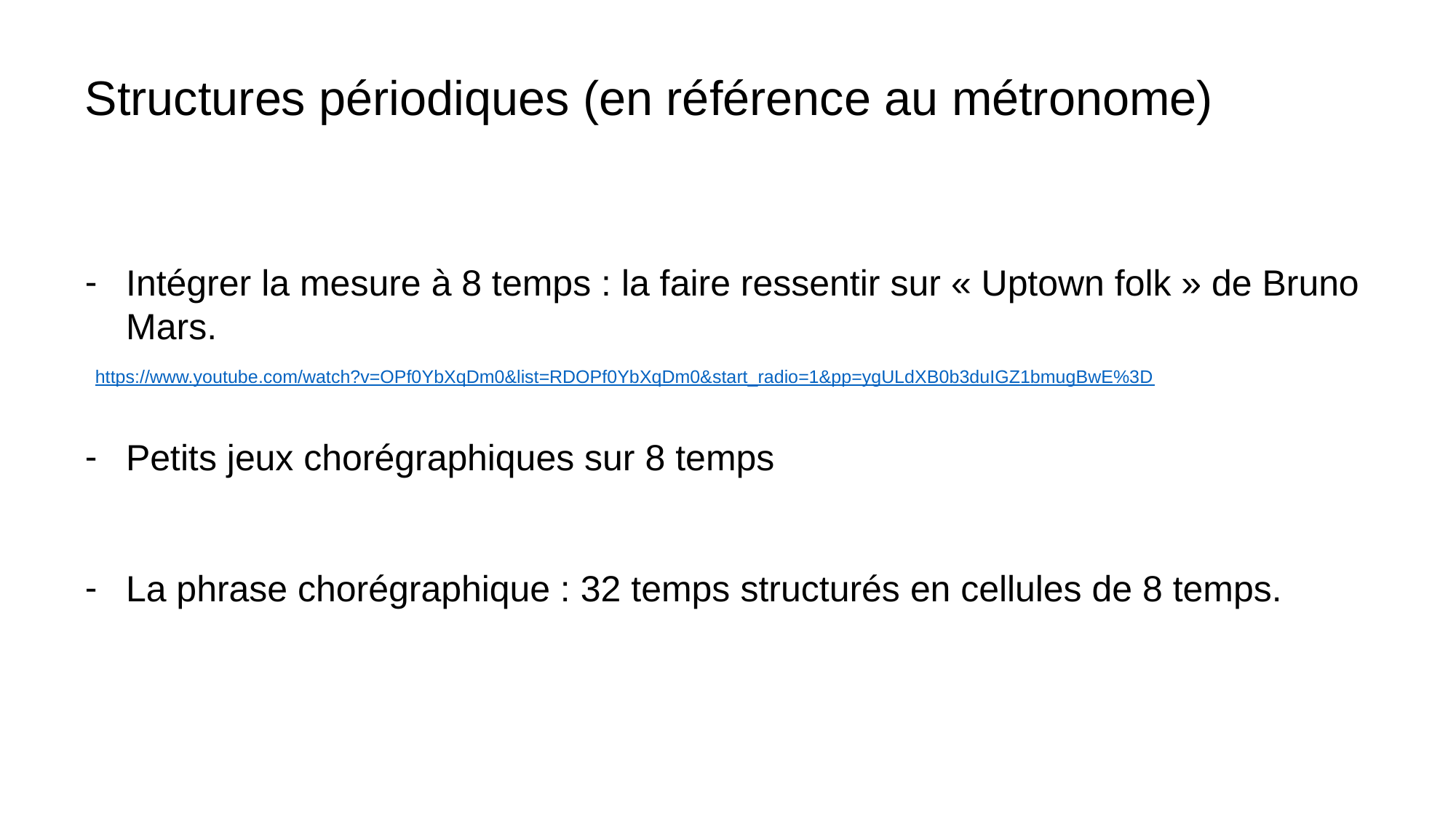

Structures périodiques (en référence au métronome)

Intégrer la mesure à 8 temps : la faire ressentir sur « Uptown folk » de Bruno Mars.
 https://www.youtube.com/watch?v=OPf0YbXqDm0&list=RDOPf0YbXqDm0&start_radio=1&pp=ygULdXB0b3duIGZ1bmugBwE%3D

Petits jeux chorégraphiques sur 8 temps

La phrase chorégraphique : 32 temps structurés en cellules de 8 temps.